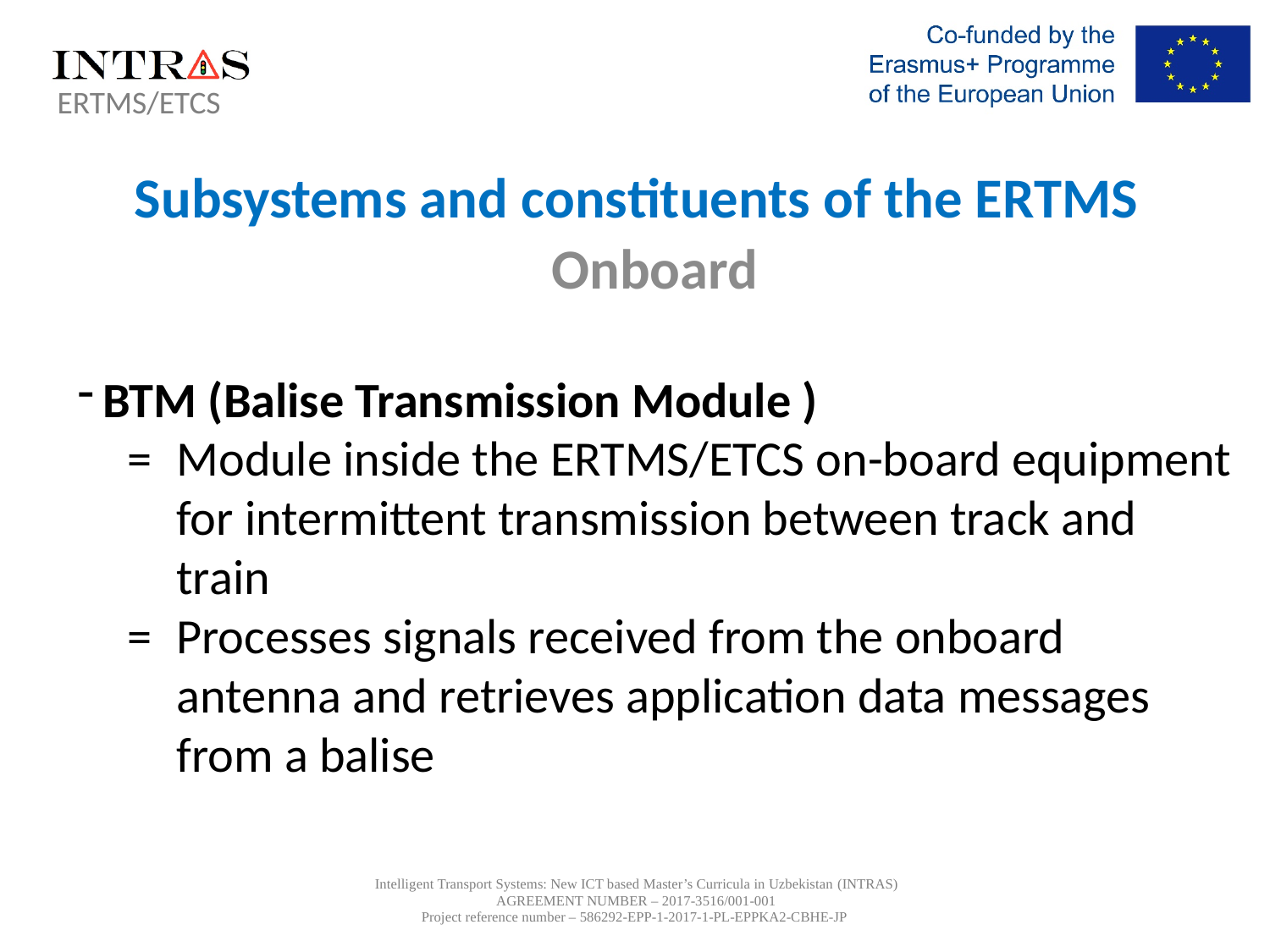

ERTMS/ETCS
Subsystems and constituents of the ERTMS
Onboard

BTM (Balise Transmission Module )
=	Module inside the ERTMS/ETCS on-board equipment for intermittent transmission between track and train
=	Processes signals received from the onboard antenna and retrieves application data messages from a balise
Intelligent Transport Systems: New ICT based Master’s Curricula in Uzbekistan (INTRAS)
AGREEMENT NUMBER – 2017-3516/001-001
Project reference number – 586292-EPP-1-2017-1-PL-EPPKA2-CBHE-JP